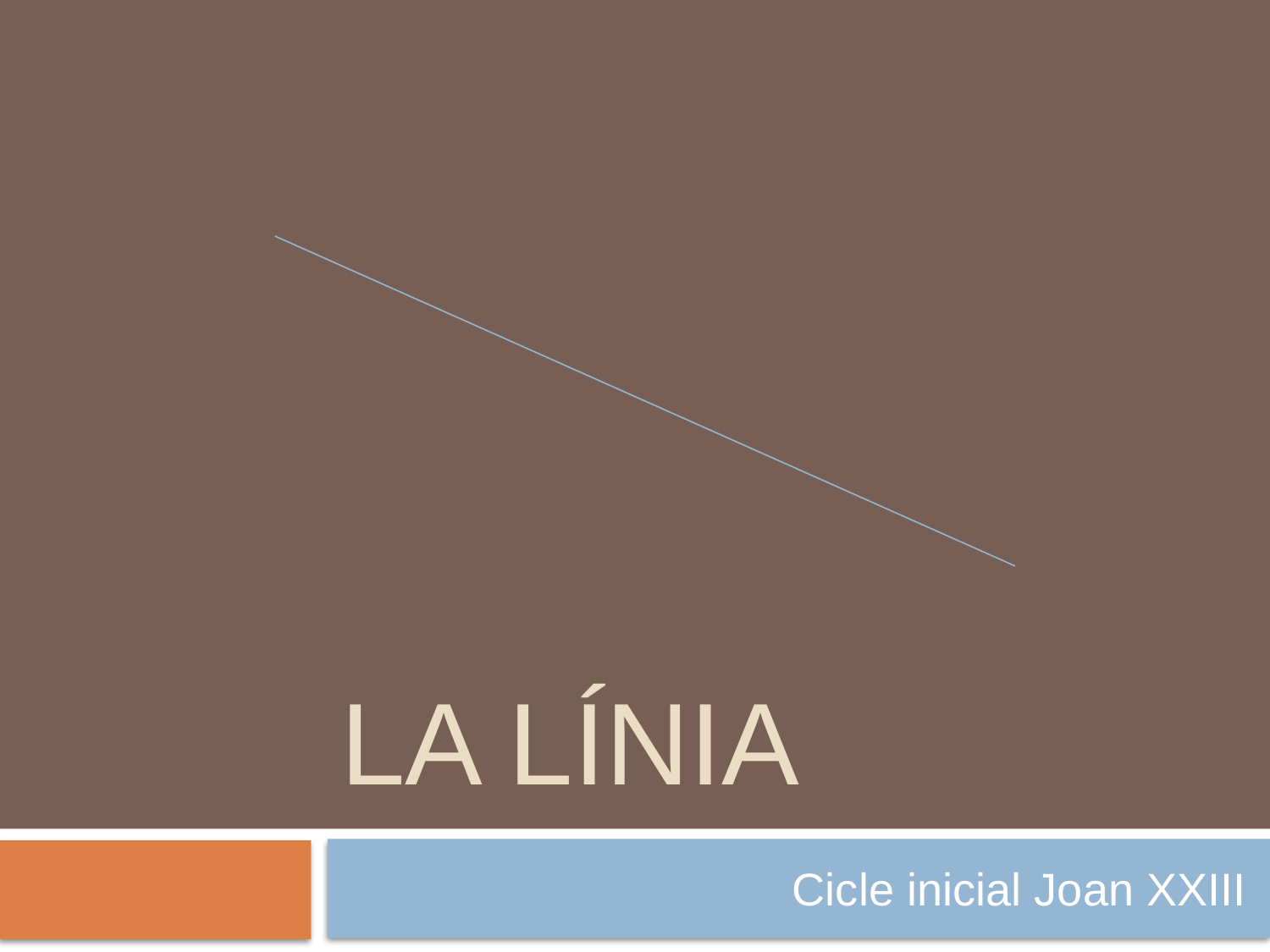

# La línia
Cicle inicial Joan XXIII